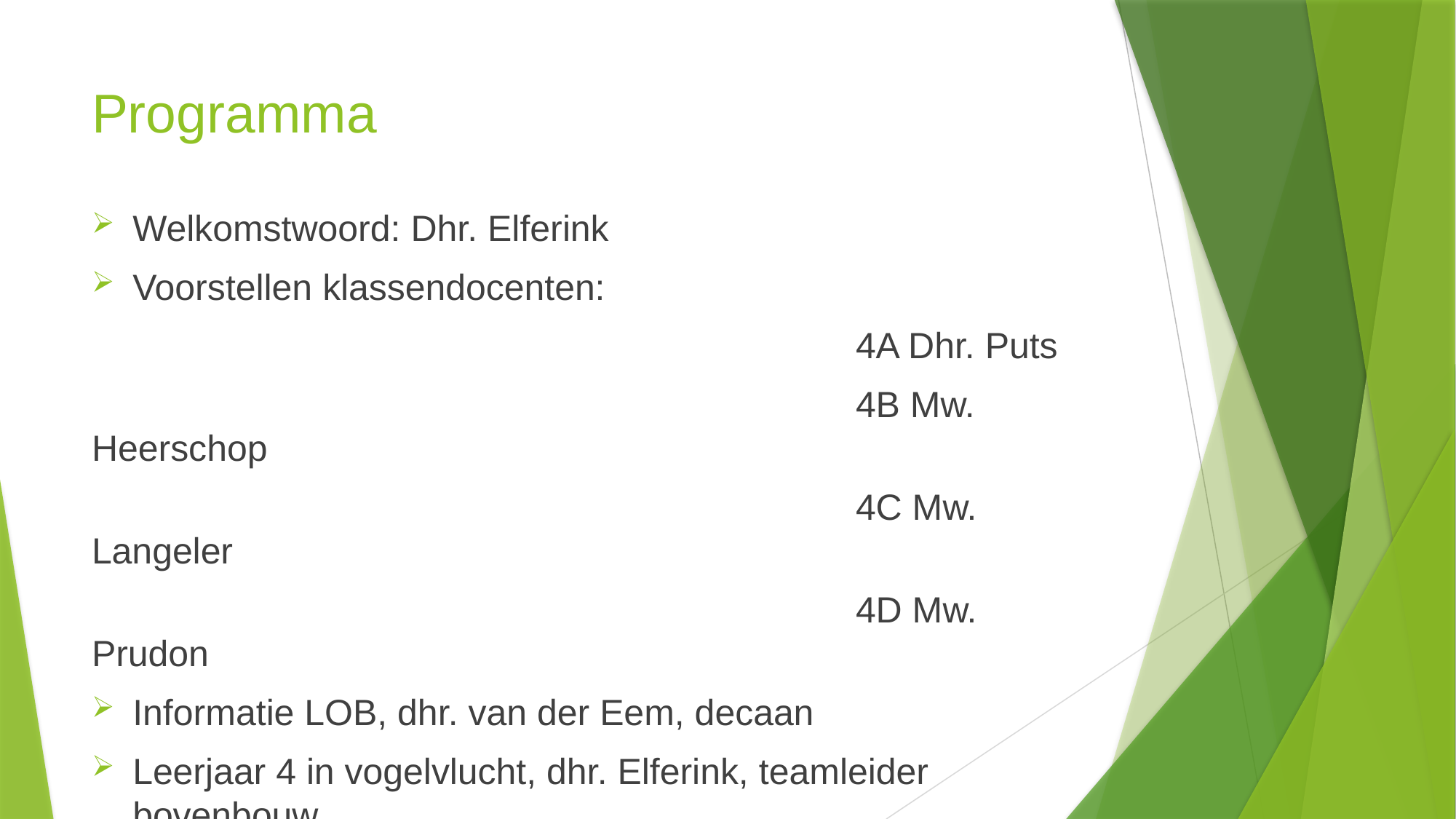

# Programma
Welkomstwoord: Dhr. Elferink
Voorstellen klassendocenten:
							4A Dhr. Puts
							4B Mw. Heerschop
							4C Mw. Langeler
							4D Mw. Prudon
Informatie LOB, dhr. van der Eem, decaan
Leerjaar 4 in vogelvlucht, dhr. Elferink, teamleider bovenbouw